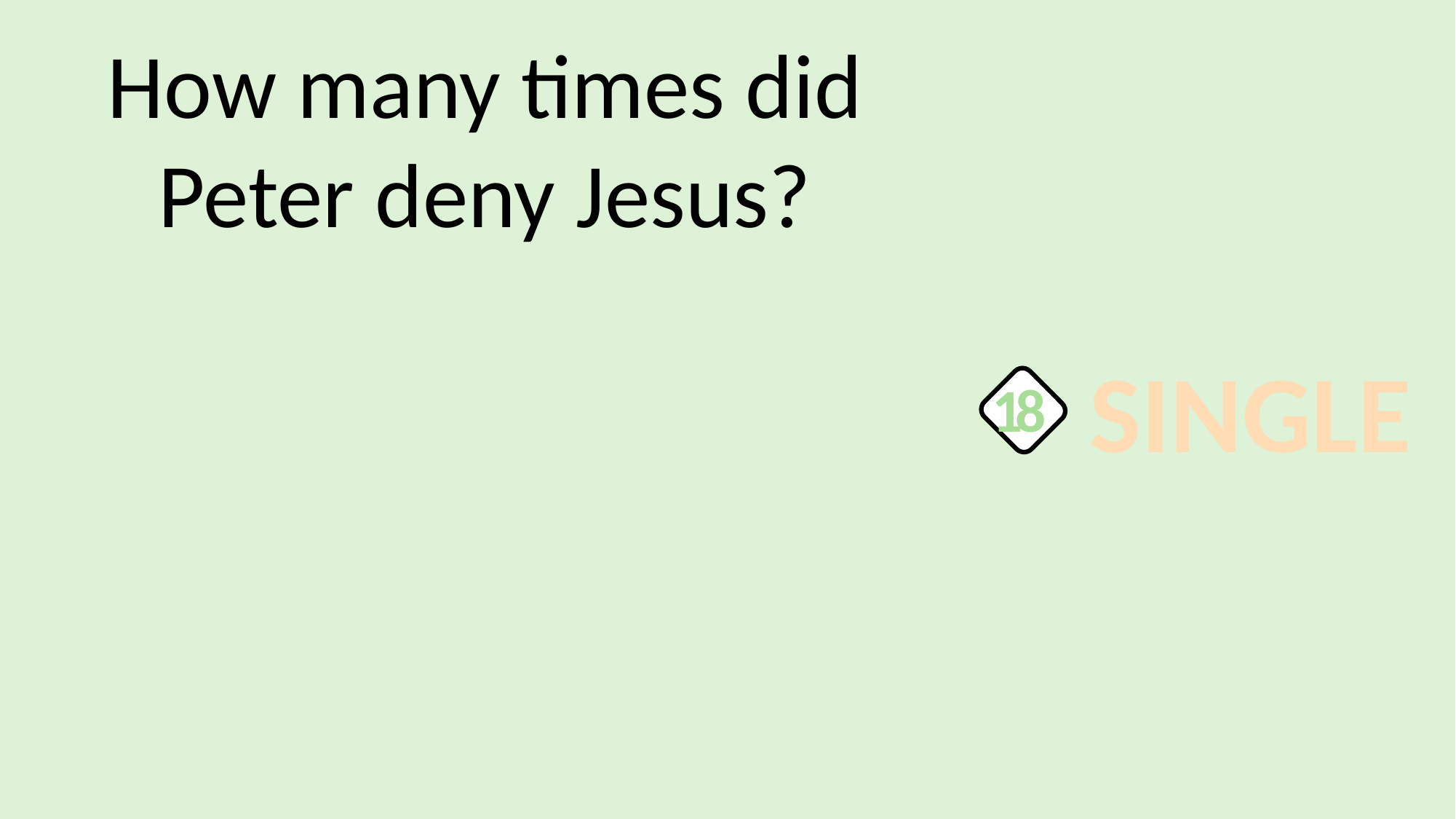

How many times did Peter deny Jesus?
SINGLE

18